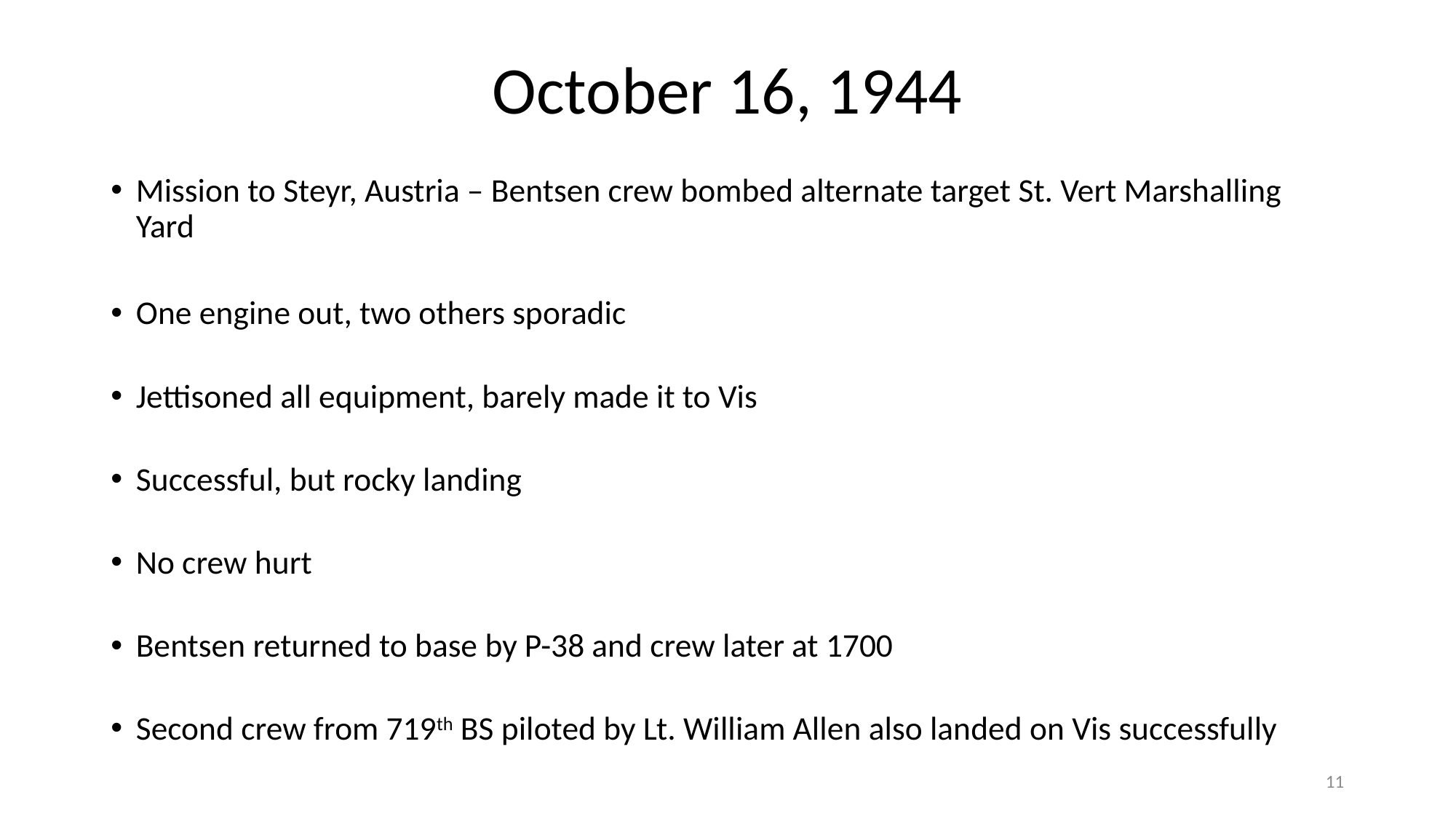

# October 16, 1944
Mission to Steyr, Austria – Bentsen crew bombed alternate target St. Vert Marshalling Yard
One engine out, two others sporadic
Jettisoned all equipment, barely made it to Vis
Successful, but rocky landing
No crew hurt
Bentsen returned to base by P-38 and crew later at 1700
Second crew from 719th BS piloted by Lt. William Allen also landed on Vis successfully
11